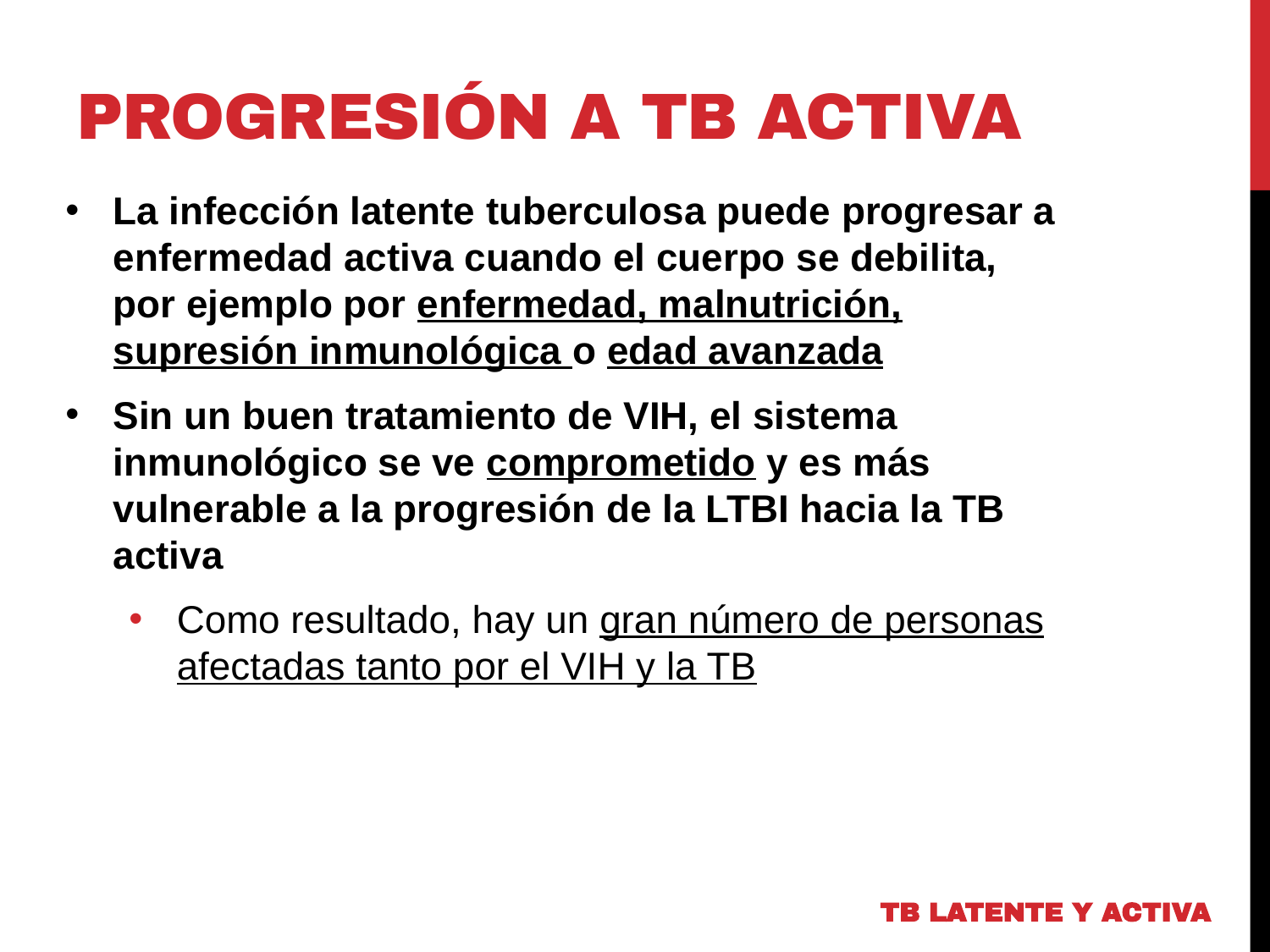

# PROGRESIÓN A TB ACTIVA
La infección latente tuberculosa puede progresar a enfermedad activa cuando el cuerpo se debilita, por ejemplo por enfermedad, malnutrición, supresión inmunológica o edad avanzada
Sin un buen tratamiento de VIH, el sistema inmunológico se ve comprometido y es más vulnerable a la progresión de la LTBI hacia la TB activa
Como resultado, hay un gran número de personas afectadas tanto por el VIH y la TB
TB LATENTE Y ACTIVA